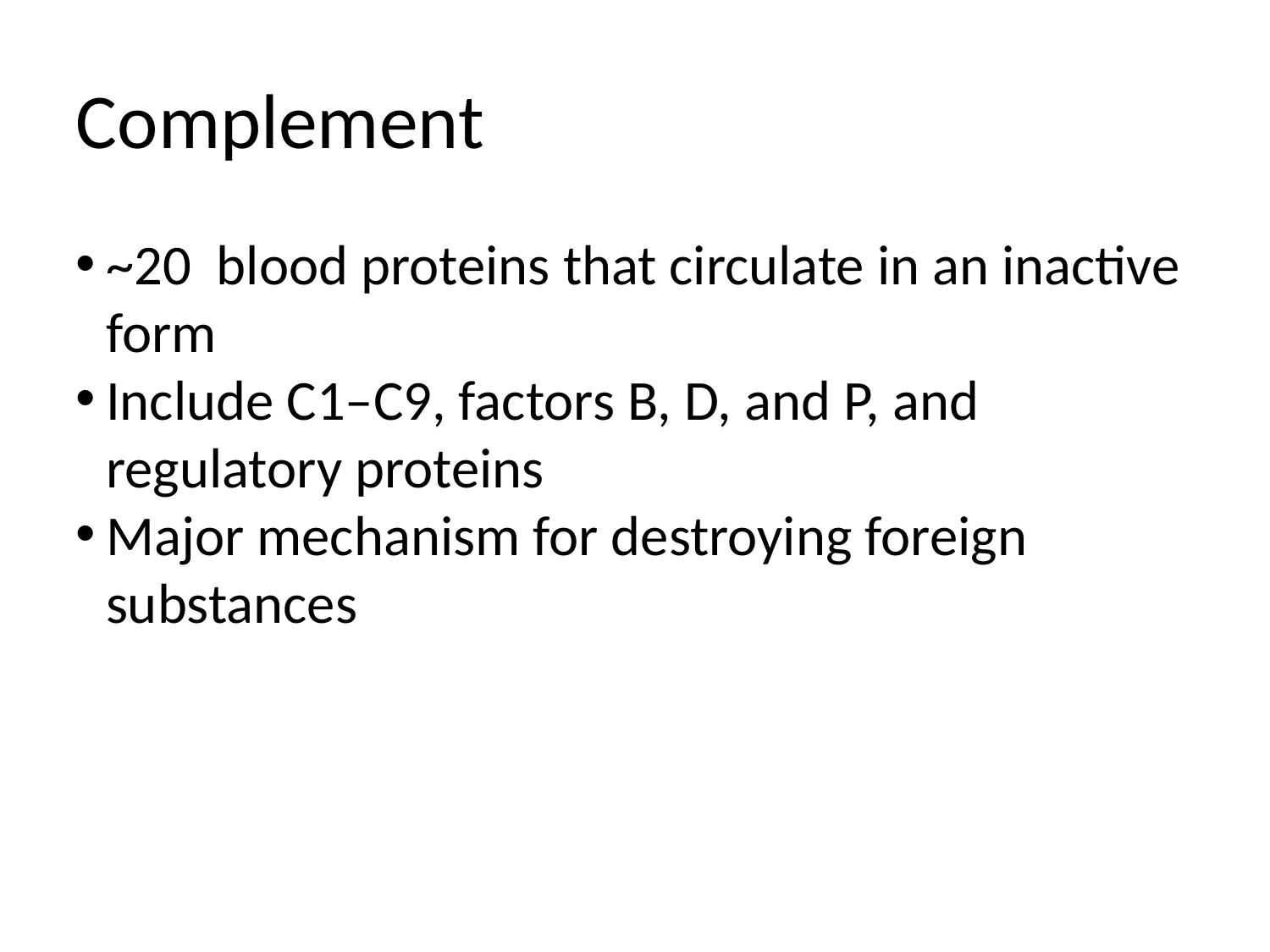

Complement
~20  blood proteins that circulate in an inactive form
Include C1–C9, factors B, D, and P, and regulatory proteins
Major mechanism for destroying foreign substances